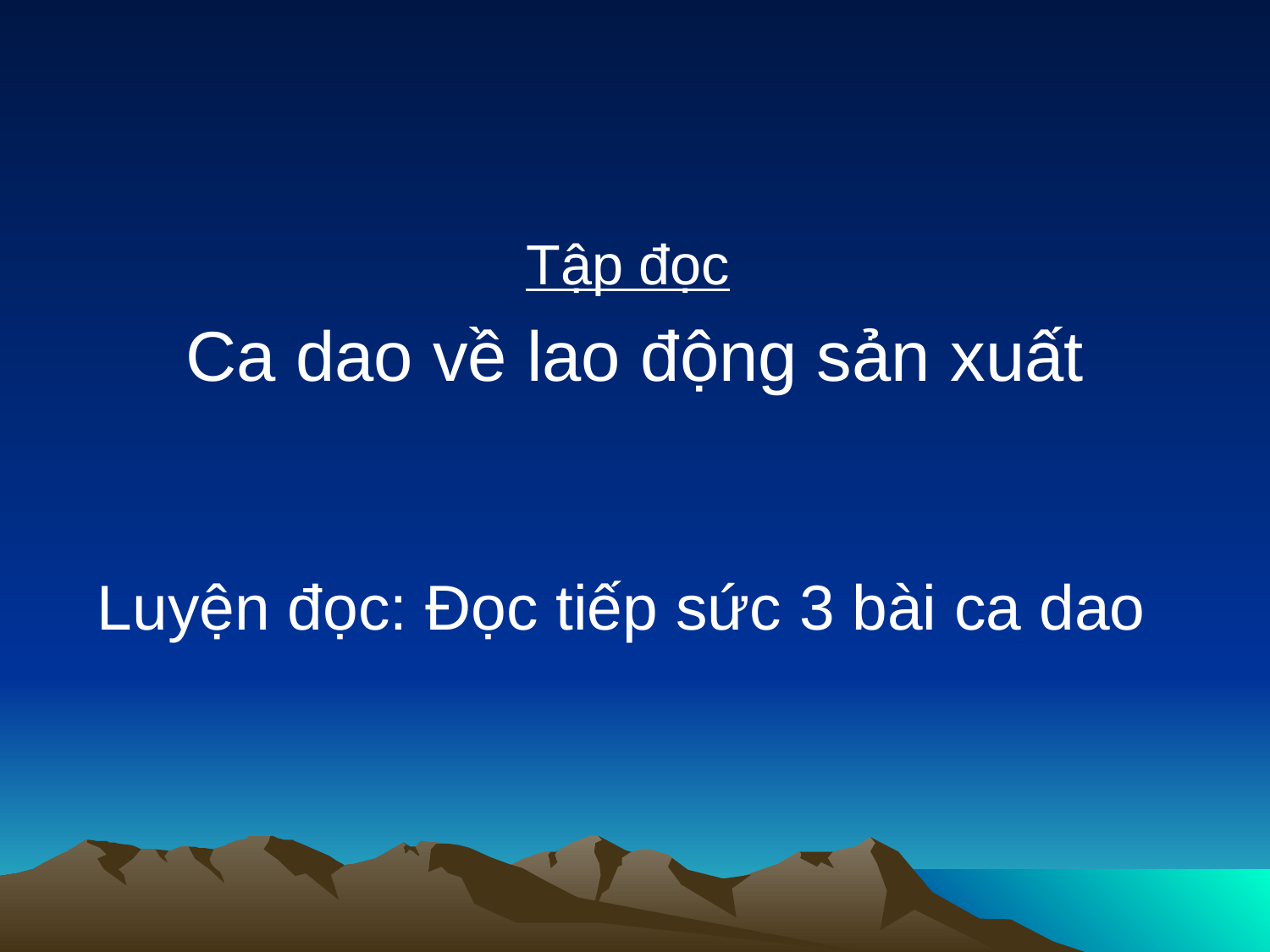

#
Tập đọc
Ca dao về lao động sản xuất

Luyện đọc: Đọc tiếp sức 3 bài ca dao